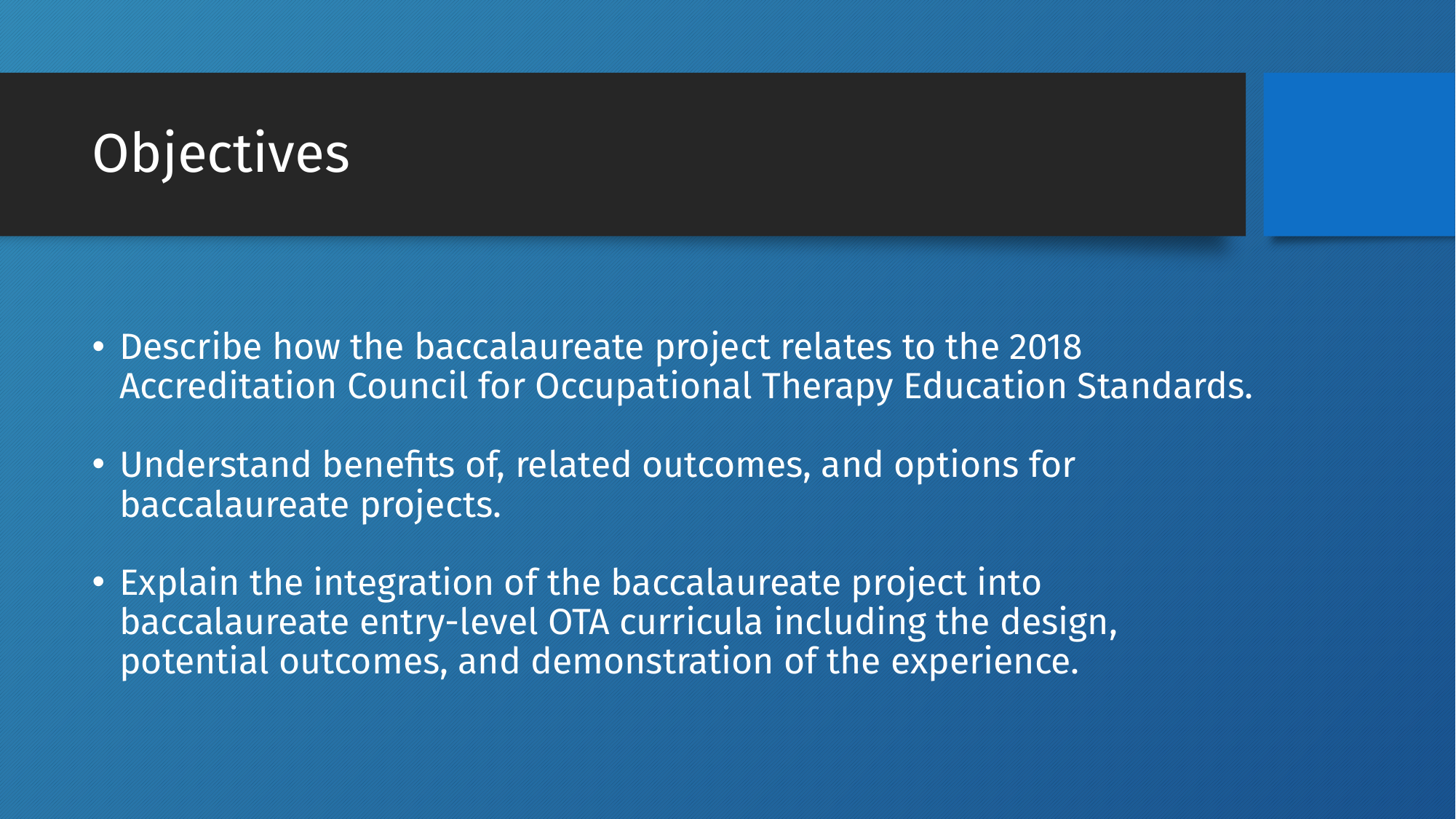

# Objectives

Describe how the baccalaureate project relates to the 2018 Accreditation Council for Occupational Therapy Education Standards.

Understand benefits of, related outcomes, and options for baccalaureate projects.

Explain the integration of the baccalaureate project into baccalaureate entry-level OTA curricula including the design, potential outcomes, and demonstration of the experience.